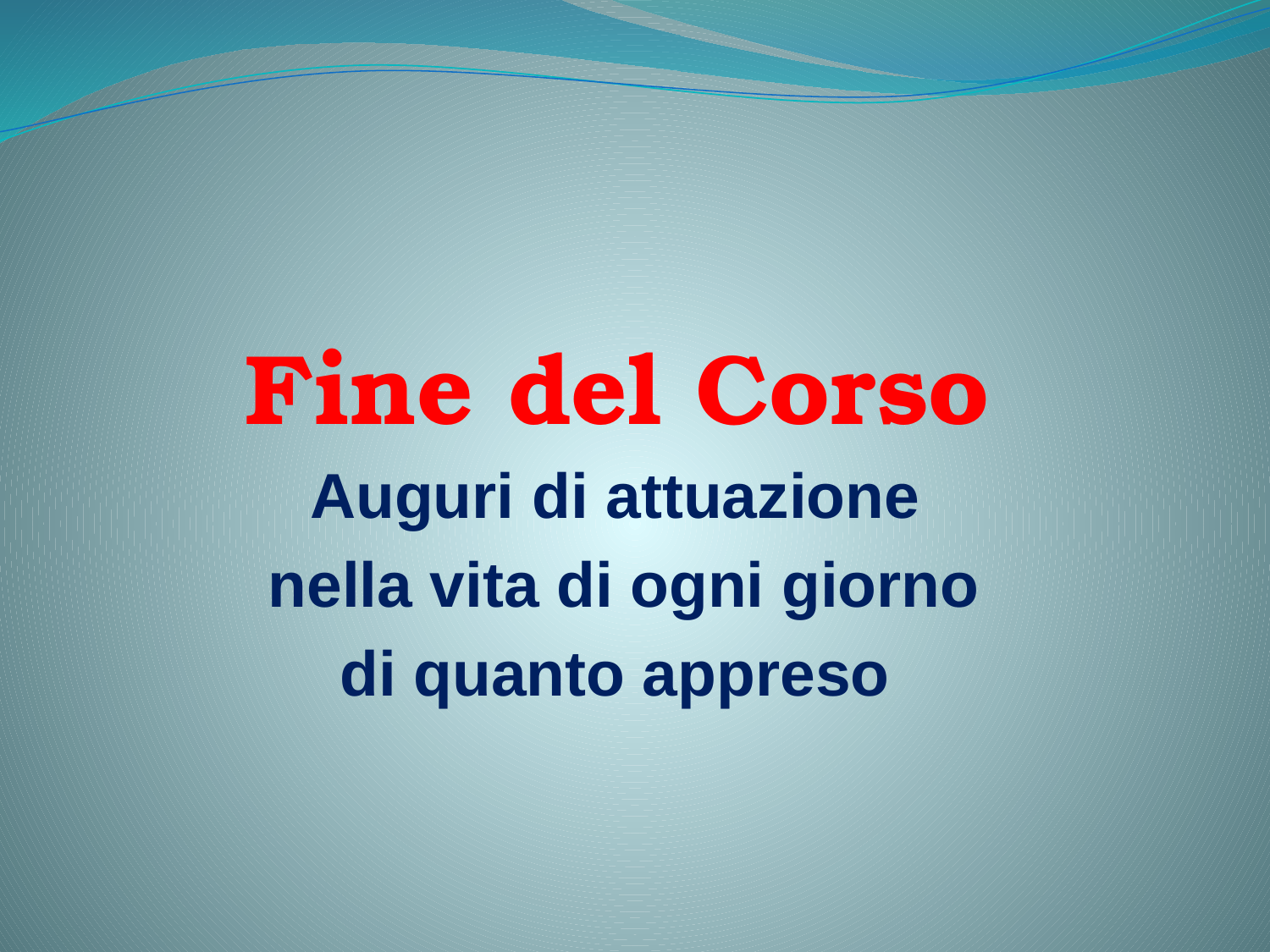

# Fine del Corso
Auguri di attuazione
 nella vita di ogni giorno
di quanto appreso